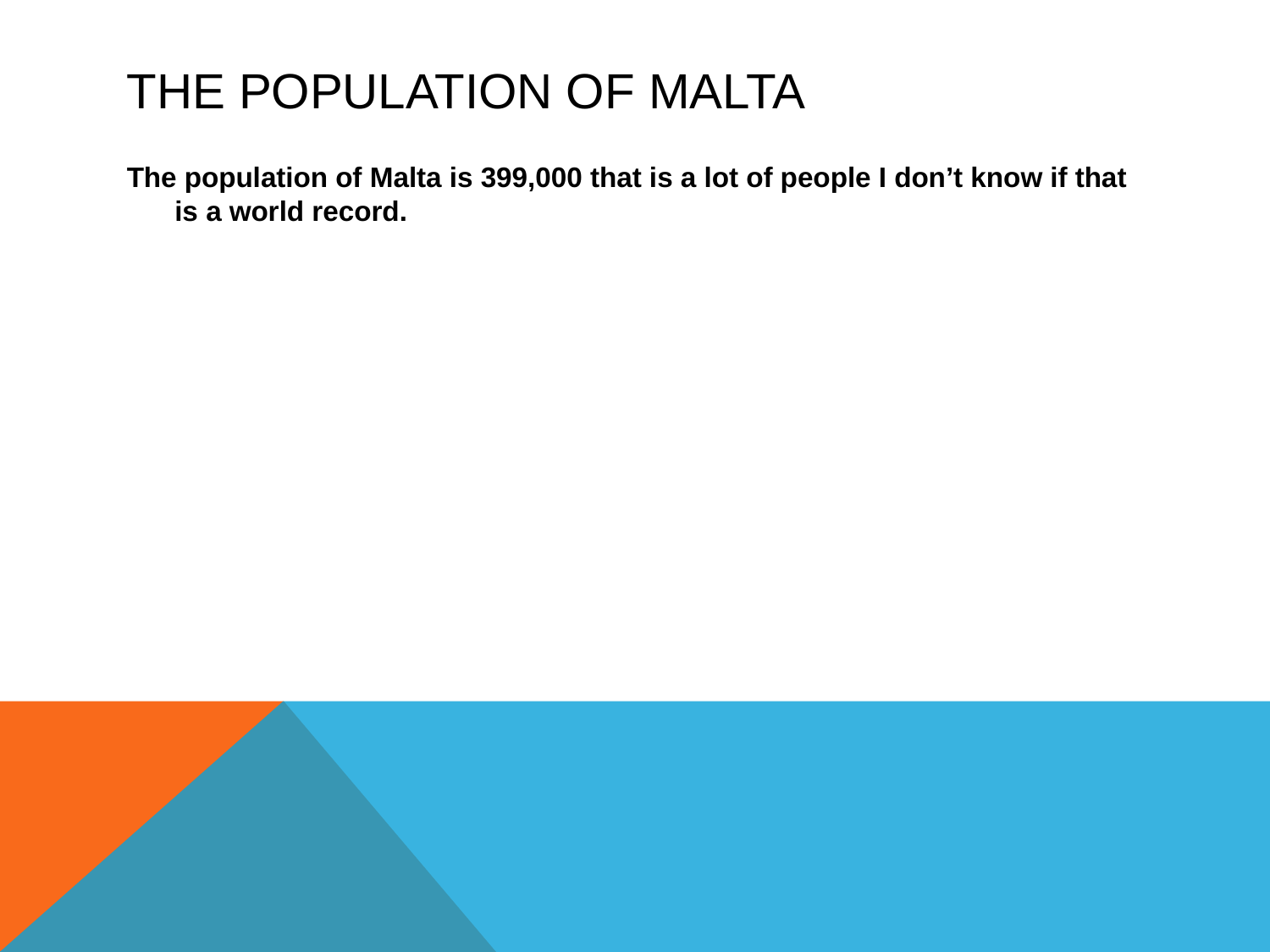

# The population of Malta
The population of Malta is 399,000 that is a lot of people I don’t know if that is a world record.